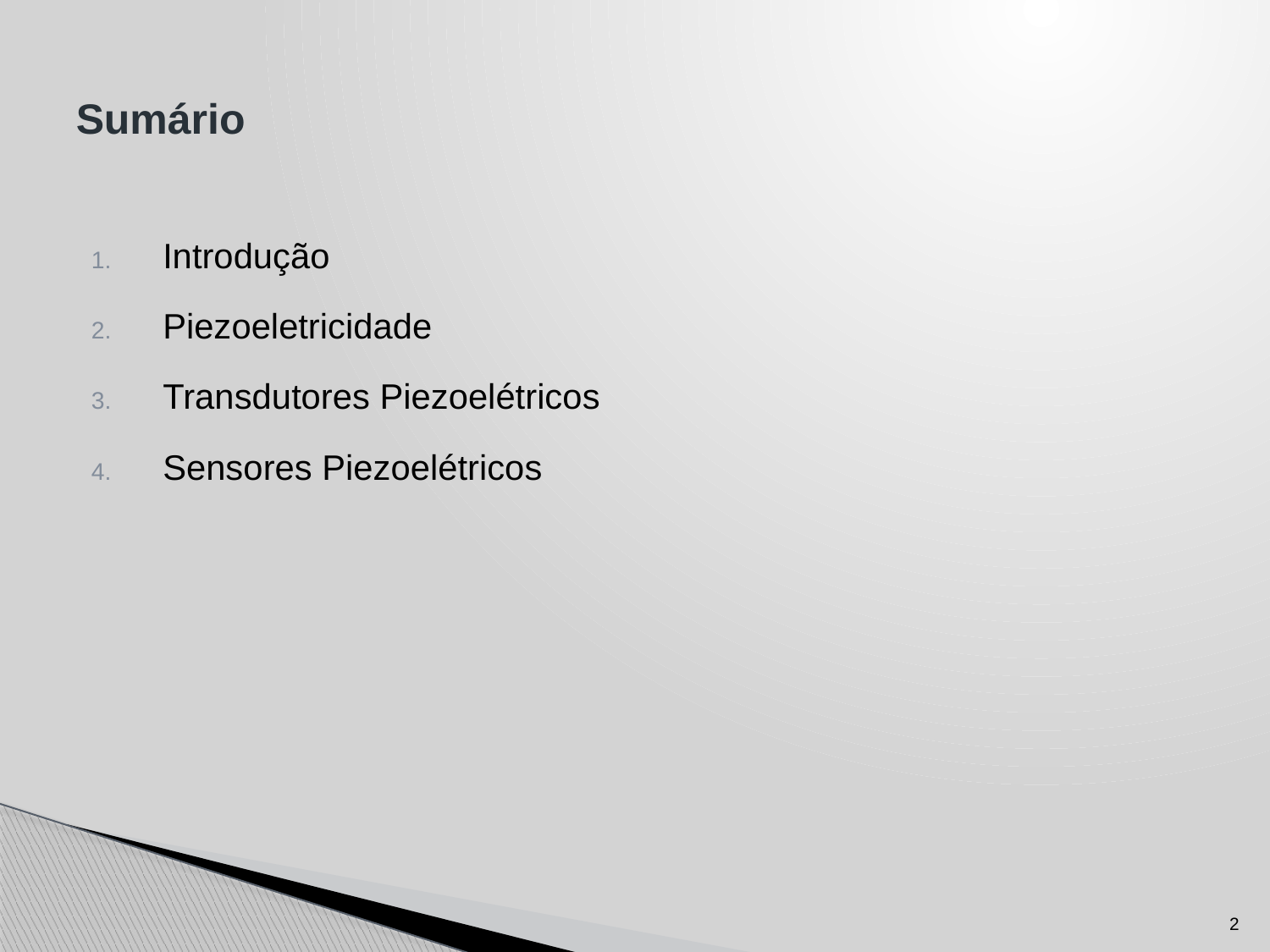

# Sumário
Introdução
Piezoeletricidade
Transdutores Piezoelétricos
Sensores Piezoelétricos
2